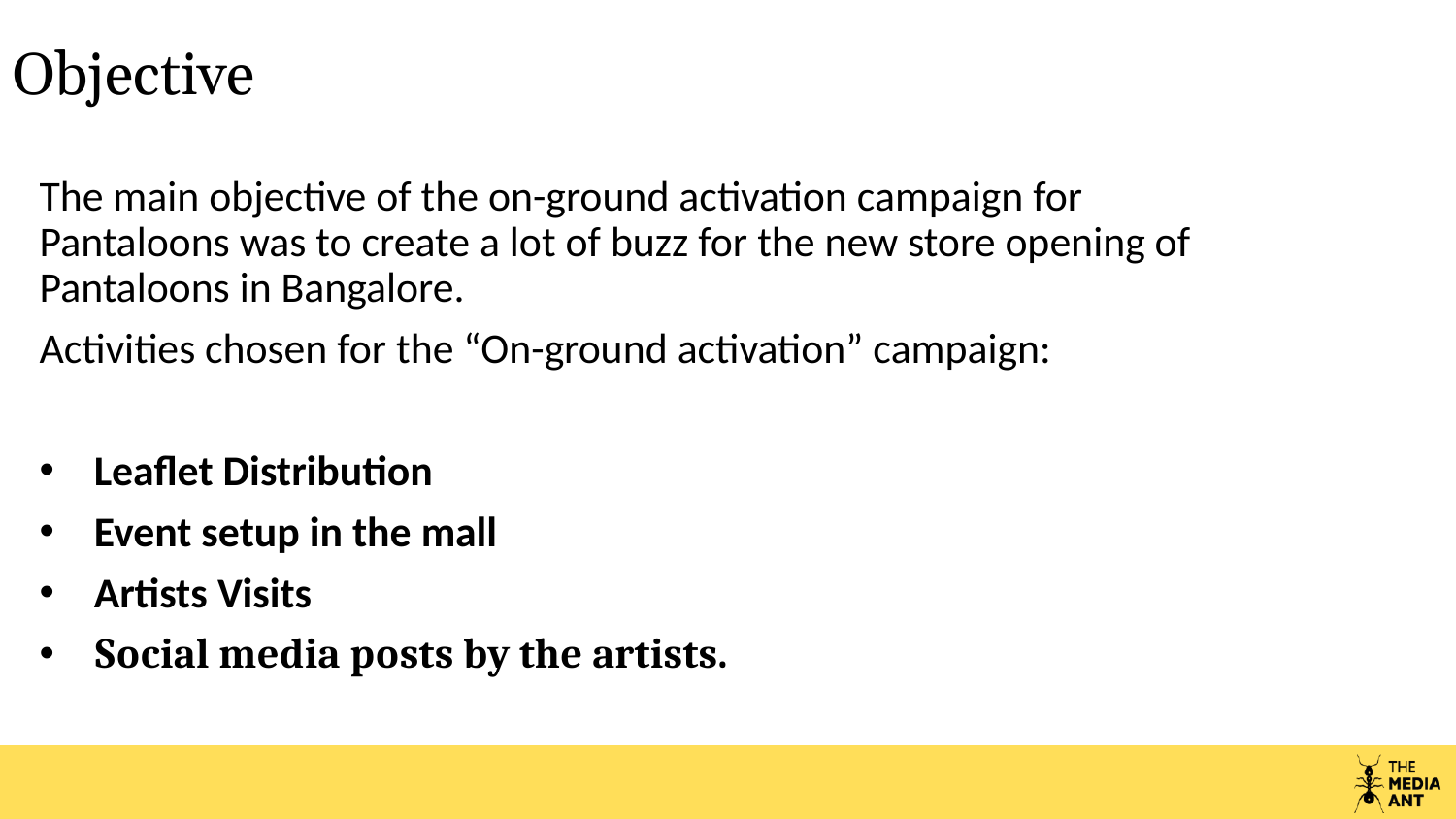

# Objective
The main objective of the on-ground activation campaign for Pantaloons was to create a lot of buzz for the new store opening of Pantaloons in Bangalore.
Activities chosen for the “On-ground activation” campaign:

Leaflet Distribution
Event setup in the mall
Artists Visits
Social media posts by the artists.